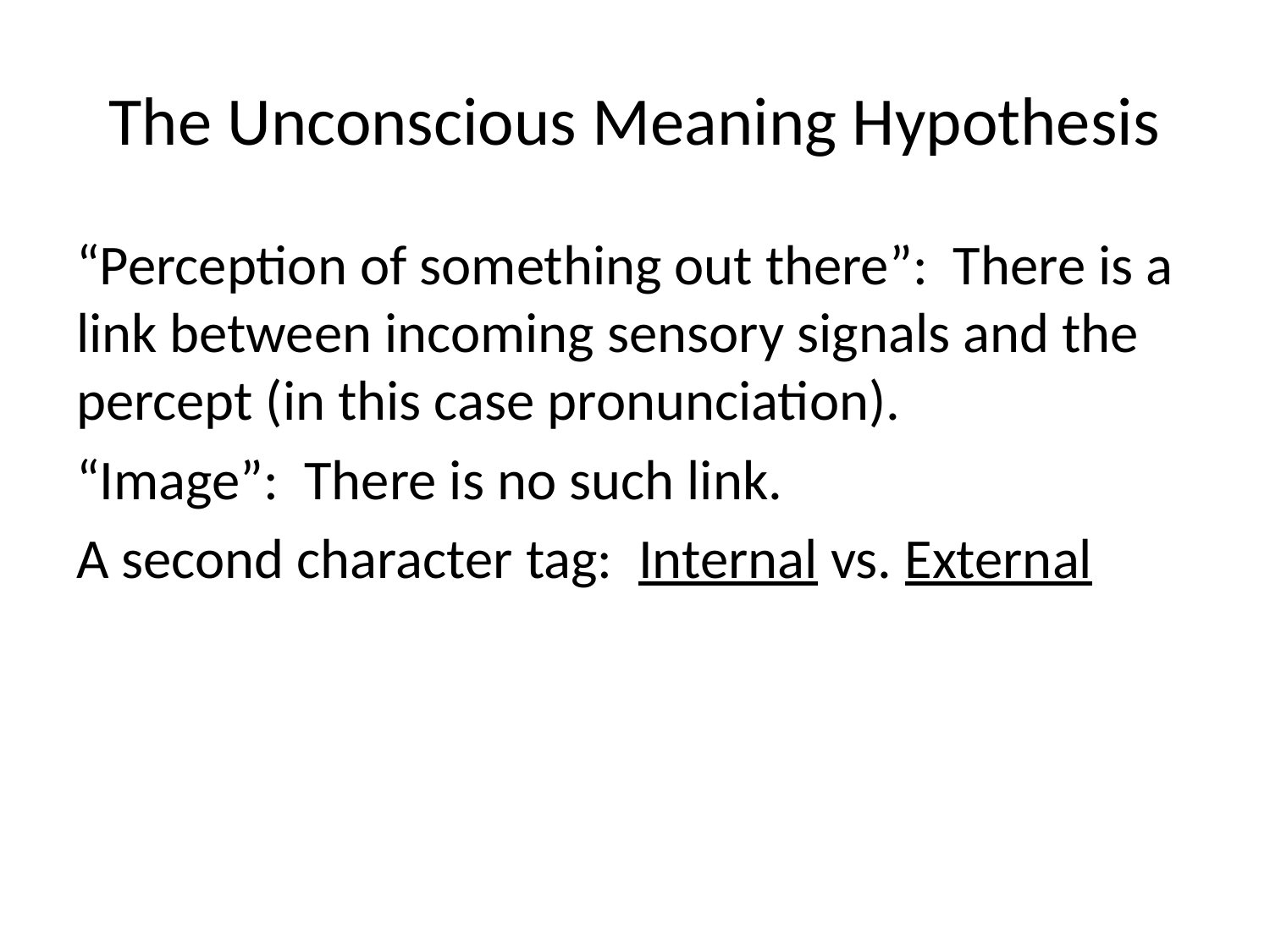

# The Unconscious Meaning Hypothesis
“Perception of something out there”:  There is a link between incoming sensory signals and the percept (in this case pronunciation).
“Image”:  There is no such link.
A second character tag:  Internal vs. External